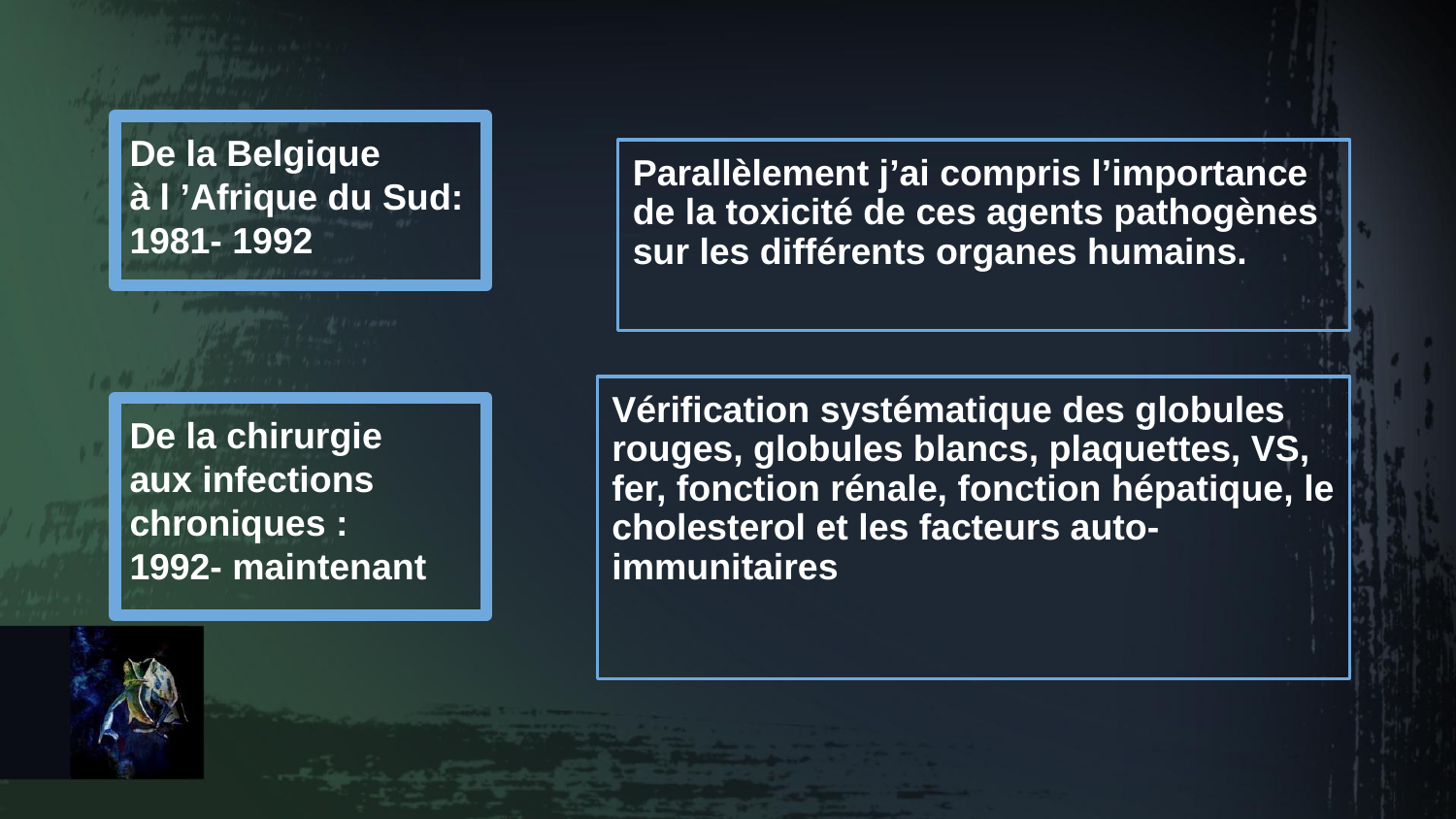

De la Belgique
à l ’Afrique du Sud: 1981- 1992
Parallèlement j’ai compris l’importance de la toxicité de ces agents pathogènes sur les différents organes humains.

Vérification systématique des globules rouges, globules blancs, plaquettes, VS, fer, fonction rénale, fonction hépatique, le cholesterol et les facteurs auto-immunitaires

De la chirurgie
aux infections chroniques :
1992- maintenant